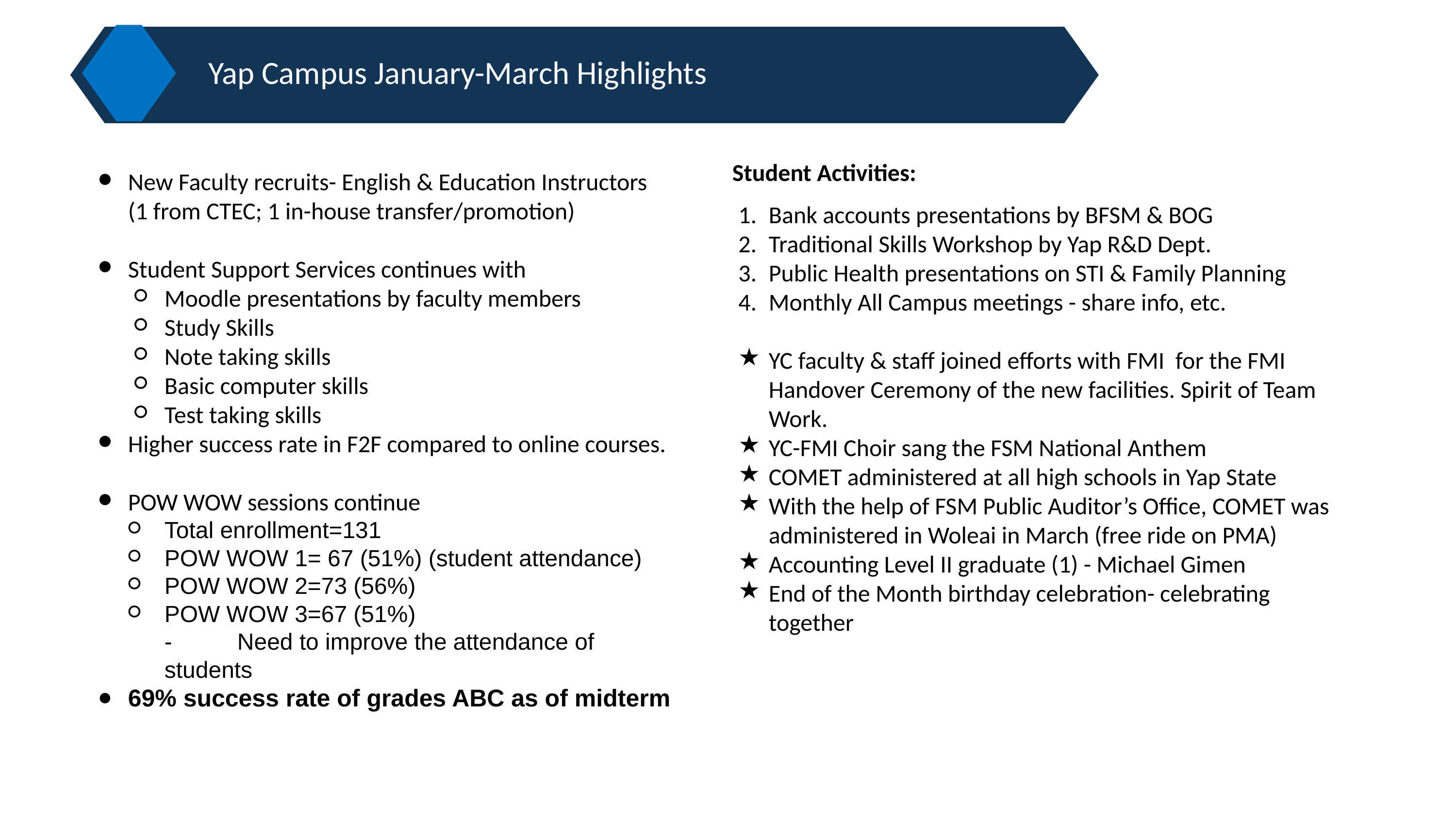

Yap Campus January-March Highlights
Student Activities:

Bank accounts presentations by BFSM & BOG
Traditional Skills Workshop by Yap R&D Dept.
Public Health presentations on STI & Family Planning
Monthly All Campus meetings - share info, etc.

YC faculty & staff joined efforts with FMI  for the FMI Handover Ceremony of the new facilities. Spirit of Team Work.
YC-FMI Choir sang the FSM National Anthem
COMET administered at all high schools in Yap State
With the help of FSM Public Auditor’s Office, COMET was administered in Woleai in March (free ride on PMA)
Accounting Level II graduate (1) - Michael Gimen
End of the Month birthday celebration- celebrating together

New Faculty recruits- English & Education Instructors
(1 from CTEC; 1 in-house transfer/promotion)

Student Support Services continues with
Moodle presentations by faculty members
Study Skills
Note taking skills
Basic computer skills
Test taking skills
Higher success rate in F2F compared to online courses.

POW WOW sessions continue
Total enrollment=131
POW WOW 1= 67 (51%) (student attendance)
POW WOW 2=73 (56%)
POW WOW 3=67 (51%)
-	Need to improve the attendance of students
69% success rate of grades ABC as of midterm